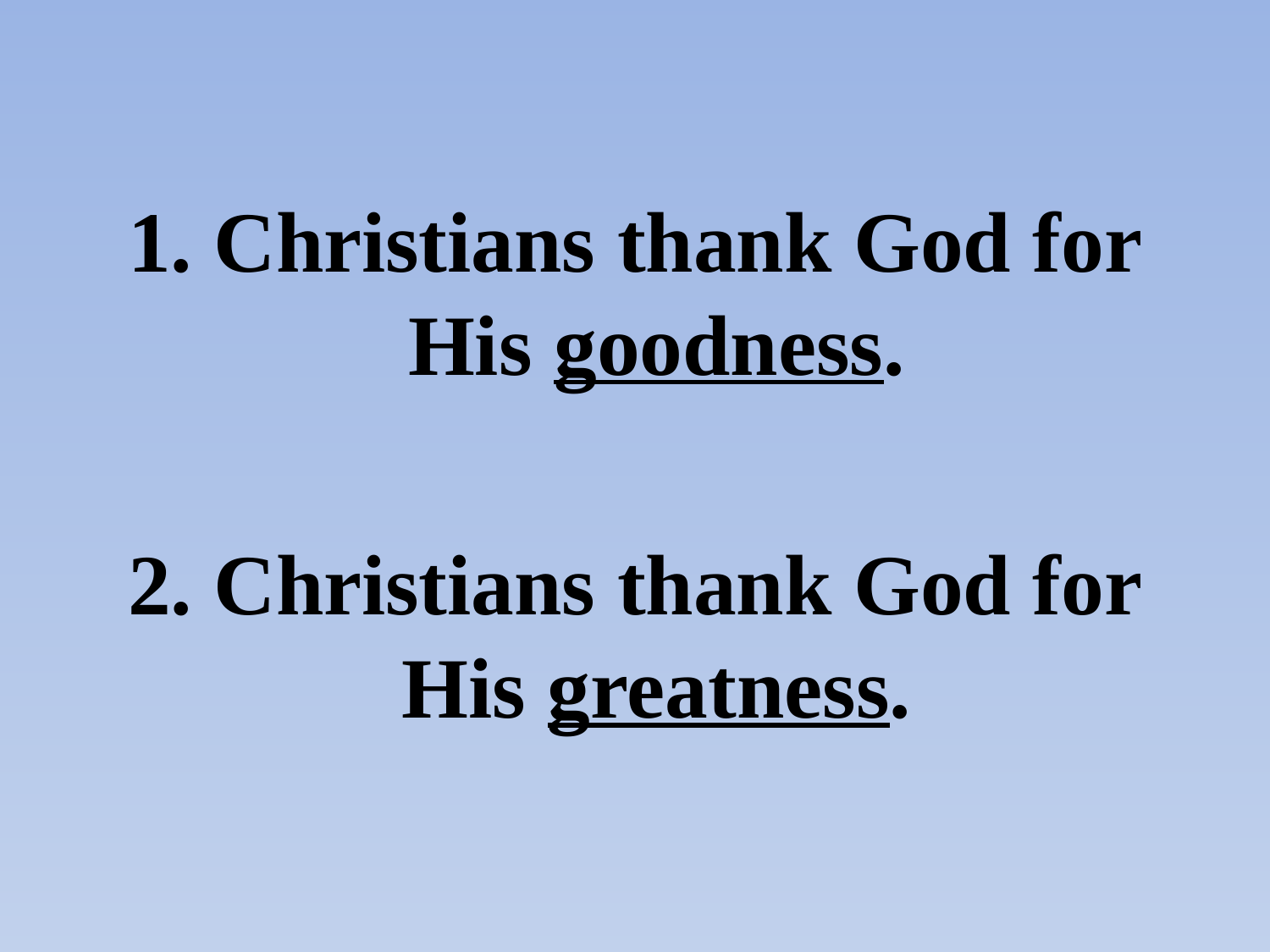

#
1. Christians thank God for His goodness.

2. Christians thank God for His greatness.